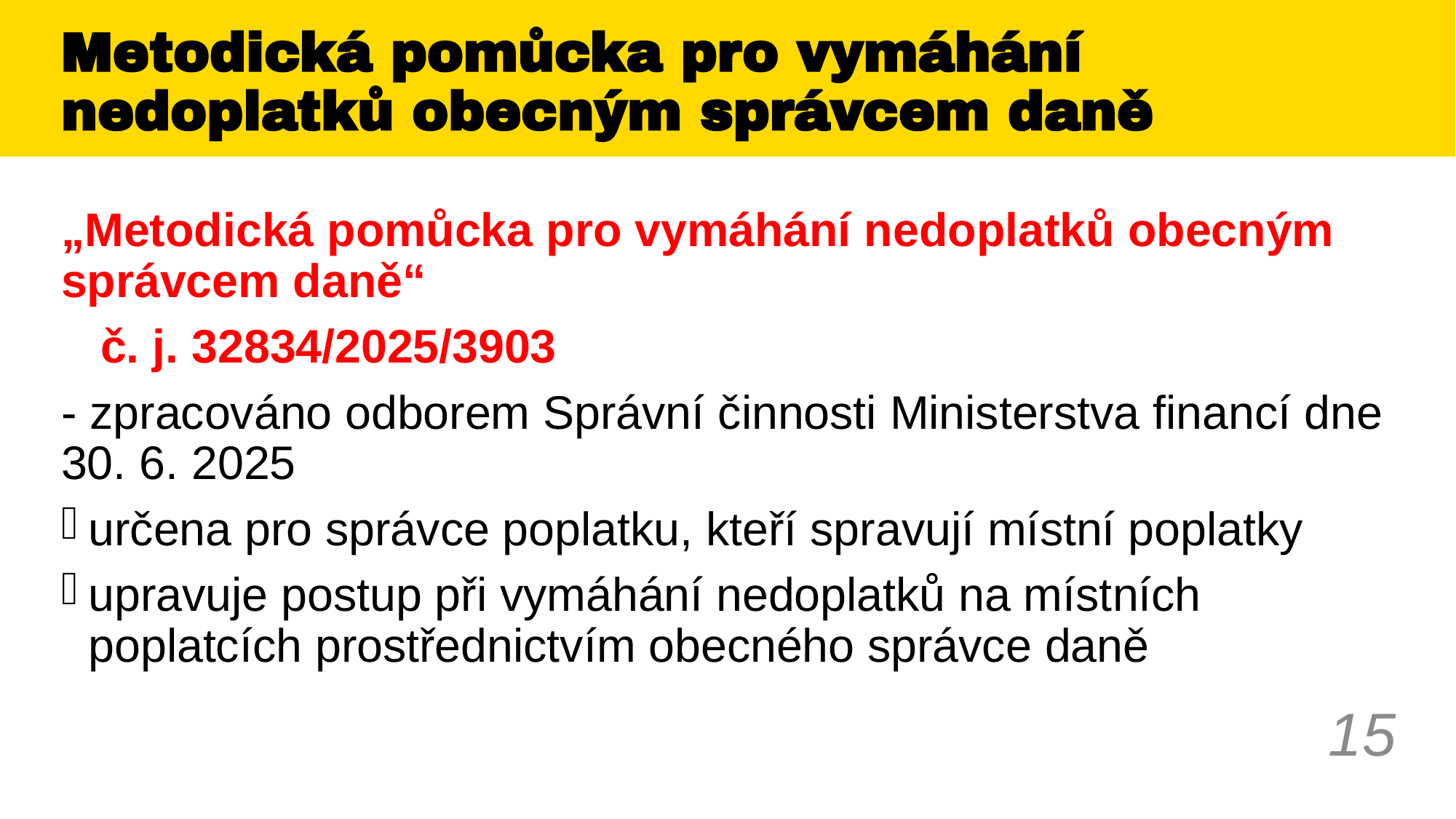

# Metodická pomůcka pro vymáhání nedoplatků obecným správcem daně
„Metodická pomůcka pro vymáhání nedoplatků obecným správcem daně“
   č. j. 32834/2025/3903
- zpracováno odborem Správní činnosti Ministerstva financí dne 30. 6. 2025
určena pro správce poplatku, kteří spravují místní poplatky
upravuje postup při vymáhání nedoplatků na místních poplatcích prostřednictvím obecného správce daně

15